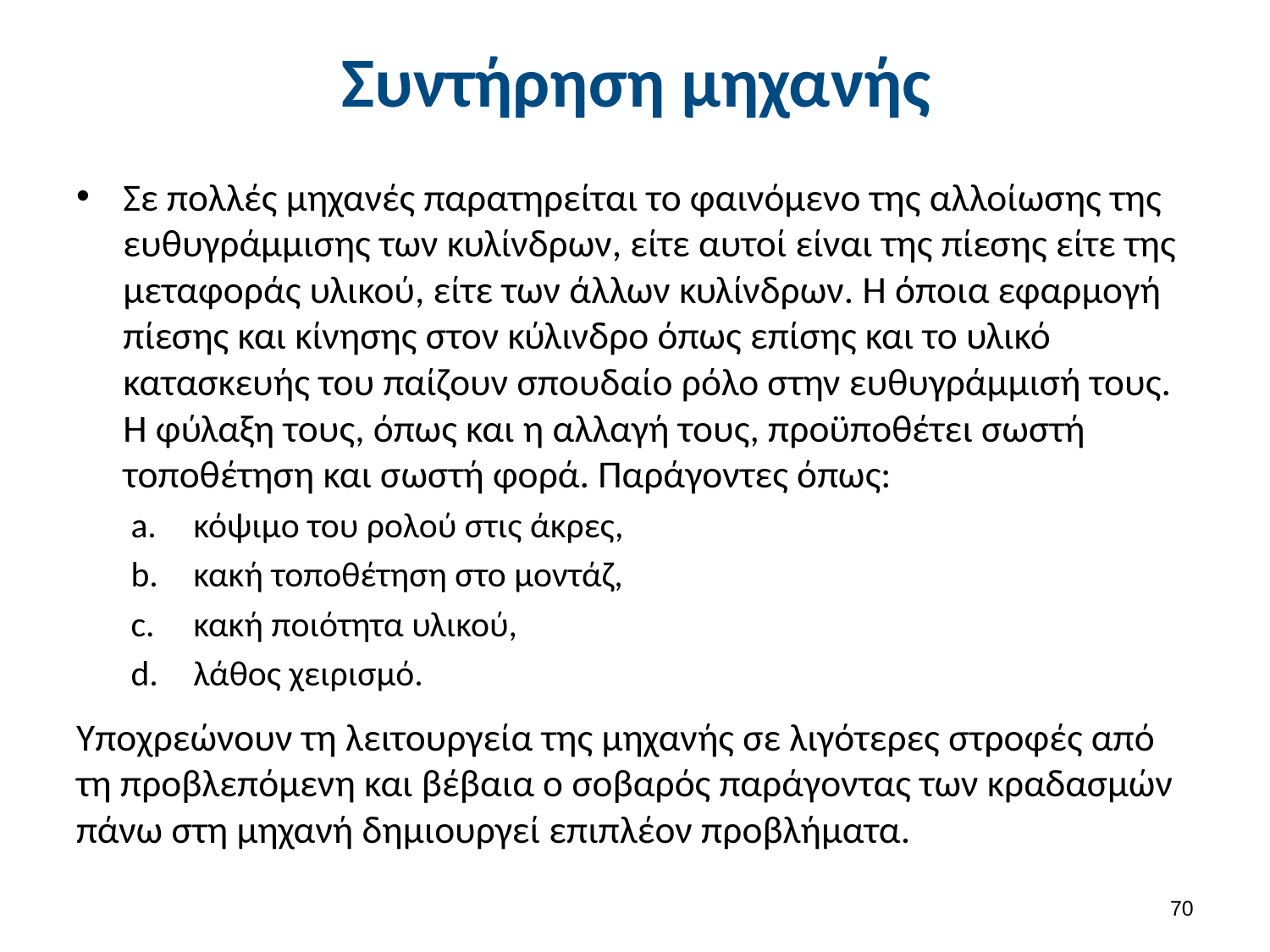

# Συντήρηση μηχανής
Σε πολλές μηχανές παρατηρείται το φαινόμενο της αλλοίωσης της ευθυγράμμισης των κυλίνδρων, είτε αυτοί είναι της πίεσης είτε της μεταφοράς υλικού, είτε των άλλων κυλίνδρων. Η όποια εφαρμογή πίεσης και κίνησης στον κύλινδρο όπως επίσης και το υλικό κατασκευής του παίζουν σπουδαίο ρόλο στην ευθυγράμμισή τους. Η φύλαξη τους, όπως και η αλλαγή τους, προϋποθέτει σωστή τοποθέτηση και σωστή φορά. Παράγοντες όπως:
κόψιμο του ρολού στις άκρες,
κακή τοποθέτηση στο μοντάζ,
κακή ποιότητα υλικού,
λάθος χειρισμό.
Υποχρεώνουν τη λειτουργεία της μηχανής σε λιγότερες στροφές από τη προβλεπόμενη και βέβαια ο σοβαρός παράγοντας των κραδασμών πάνω στη μηχανή δημιουργεί επιπλέον προβλήματα.

70